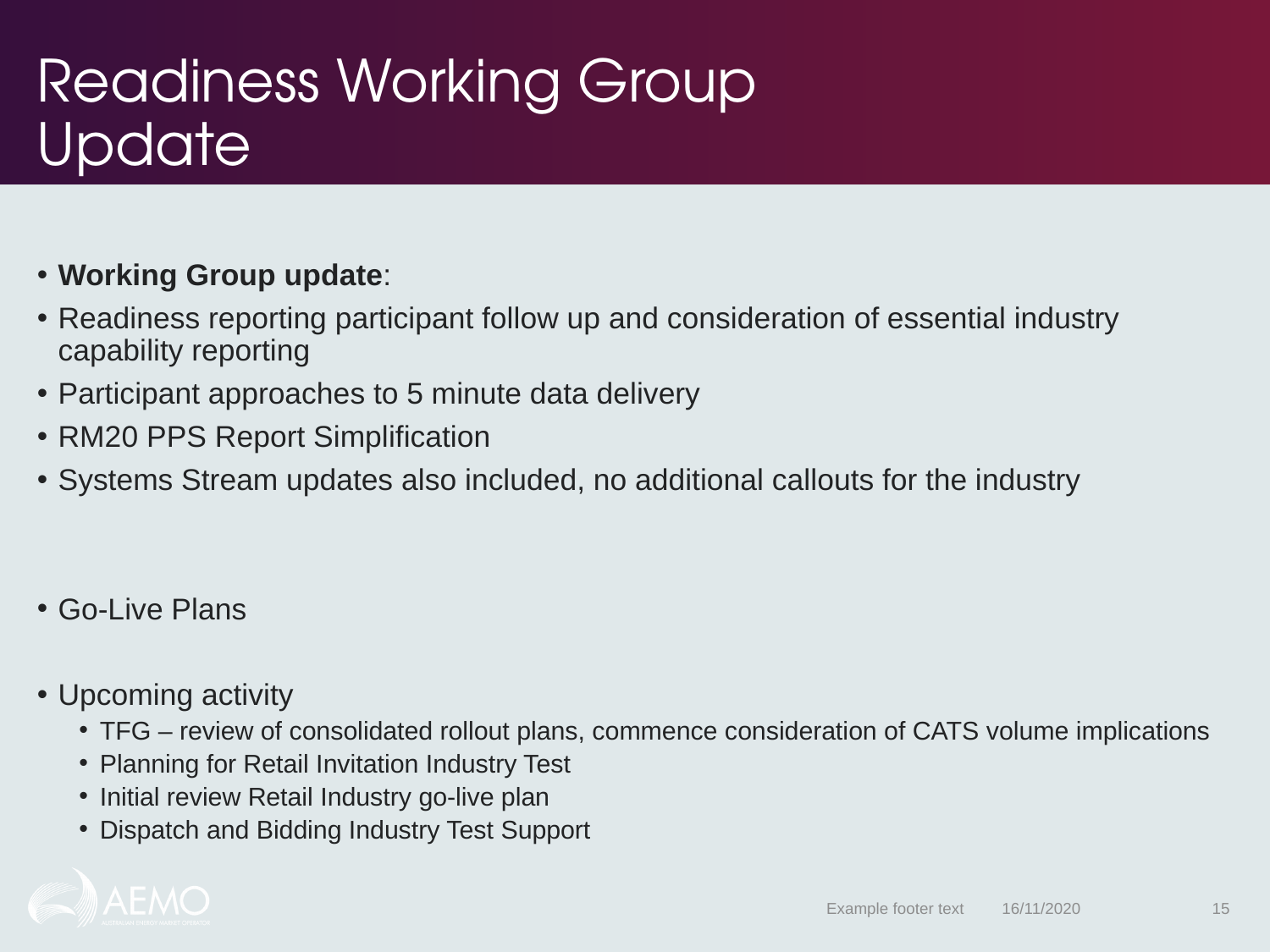

# Readiness Working Group Update
Working Group update:
Readiness reporting participant follow up and consideration of essential industry capability reporting
Participant approaches to 5 minute data delivery
RM20 PPS Report Simplification
Systems Stream updates also included, no additional callouts for the industry

Go-Live Plans

Upcoming activity
TFG – review of consolidated rollout plans, commence consideration of CATS volume implications
Planning for Retail Invitation Industry Test
Initial review Retail Industry go-live plan
Dispatch and Bidding Industry Test Support

Example footer text
16/11/2020
15